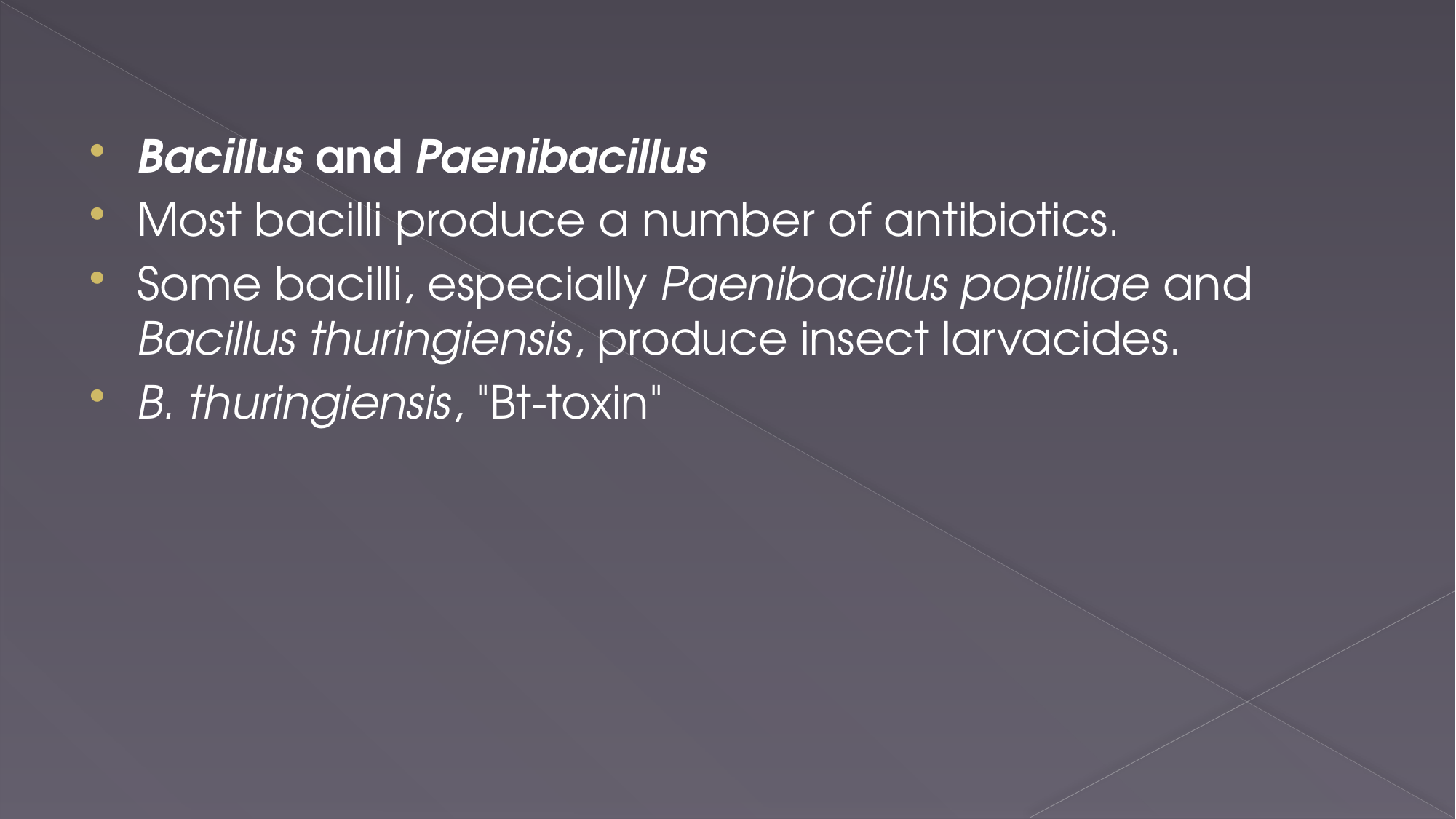

Bacillus and Paenibacillus
Most bacilli produce a number of antibiotics.
Some bacilli, especially Paenibacillus popilliae and Bacillus thuringiensis, produce insect larvacides.
B. thuringiensis, "Bt-toxin"